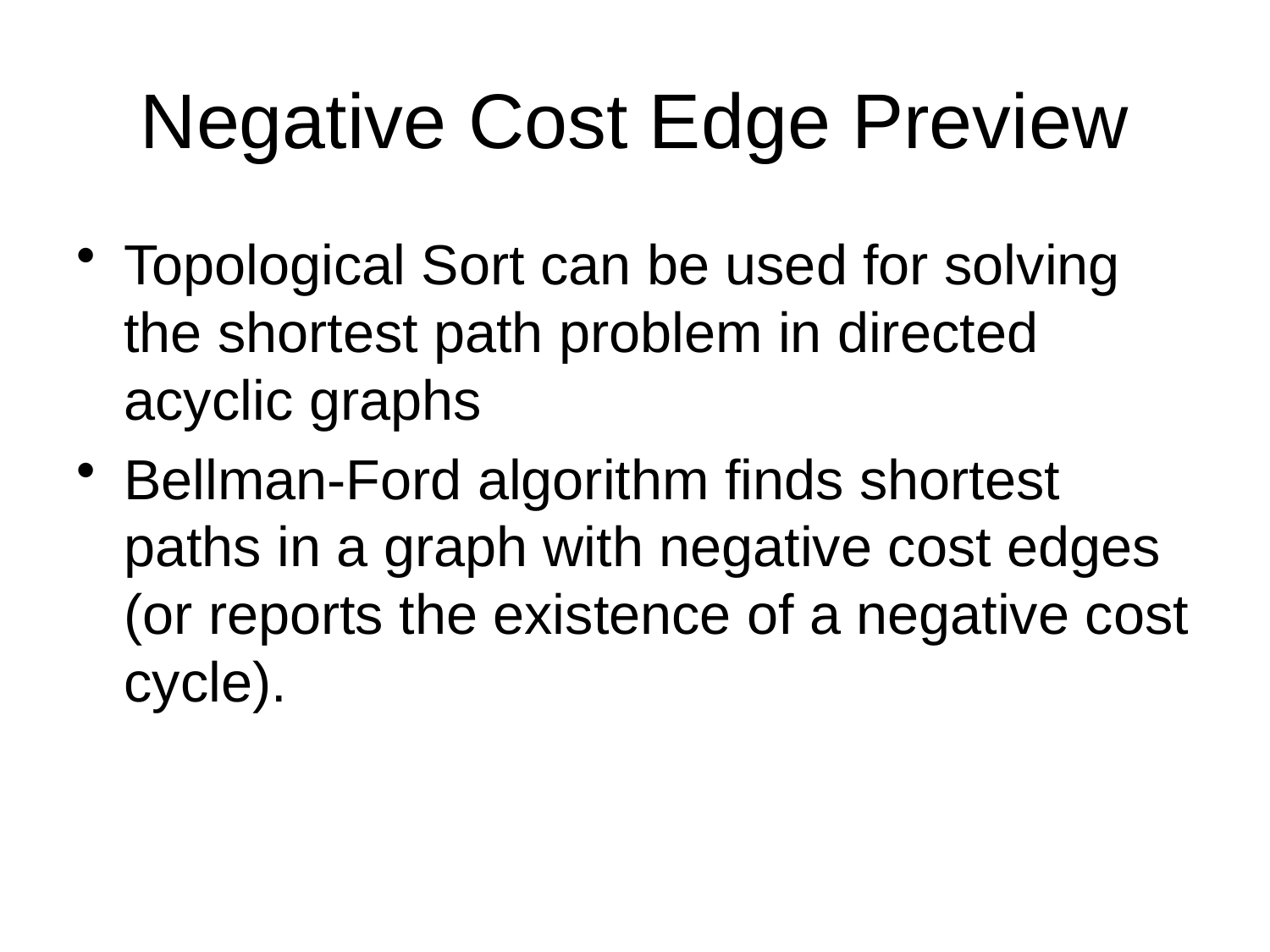

# Negative Cost Edge Preview
Topological Sort can be used for solving the shortest path problem in directed acyclic graphs
Bellman-Ford algorithm finds shortest paths in a graph with negative cost edges (or reports the existence of a negative cost cycle).